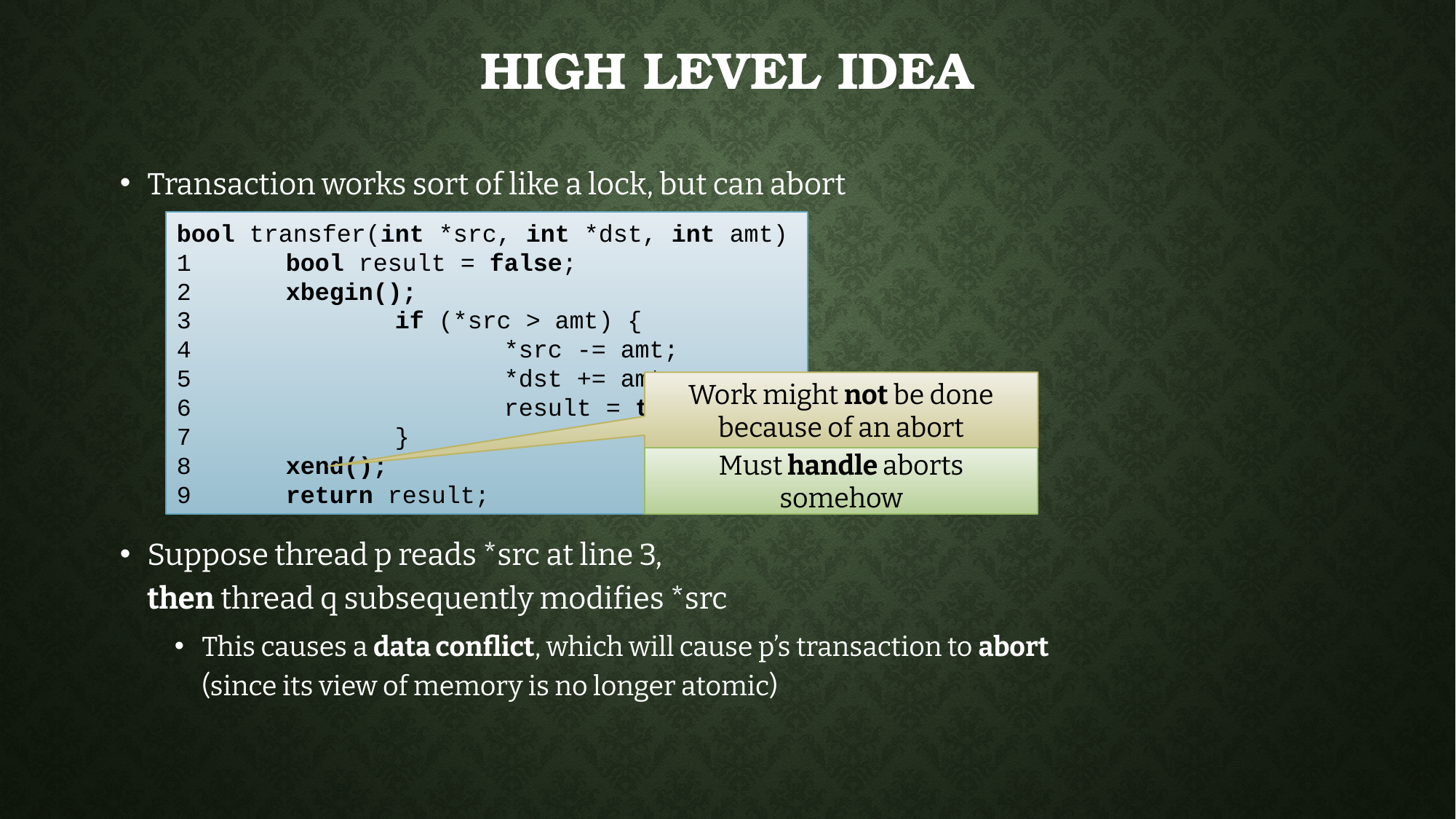

# High level idea
Transaction works sort of like a lock, but can abort

Suppose thread p reads *src at line 3,
then thread q subsequently modifies *src
This causes a data conflict, which will cause p’s transaction to abort
(since its view of memory is no longer atomic)
bool transfer(int *src, int *dst, int amt)
1	bool result = false;
2	xbegin();
3		if (*src > amt) {
4			*src -= amt;
5			*dst += amt;
6			result = true;
7		}
8	xend();
9	return result;
Work might not be done because of an abort
Must handle aborts somehow